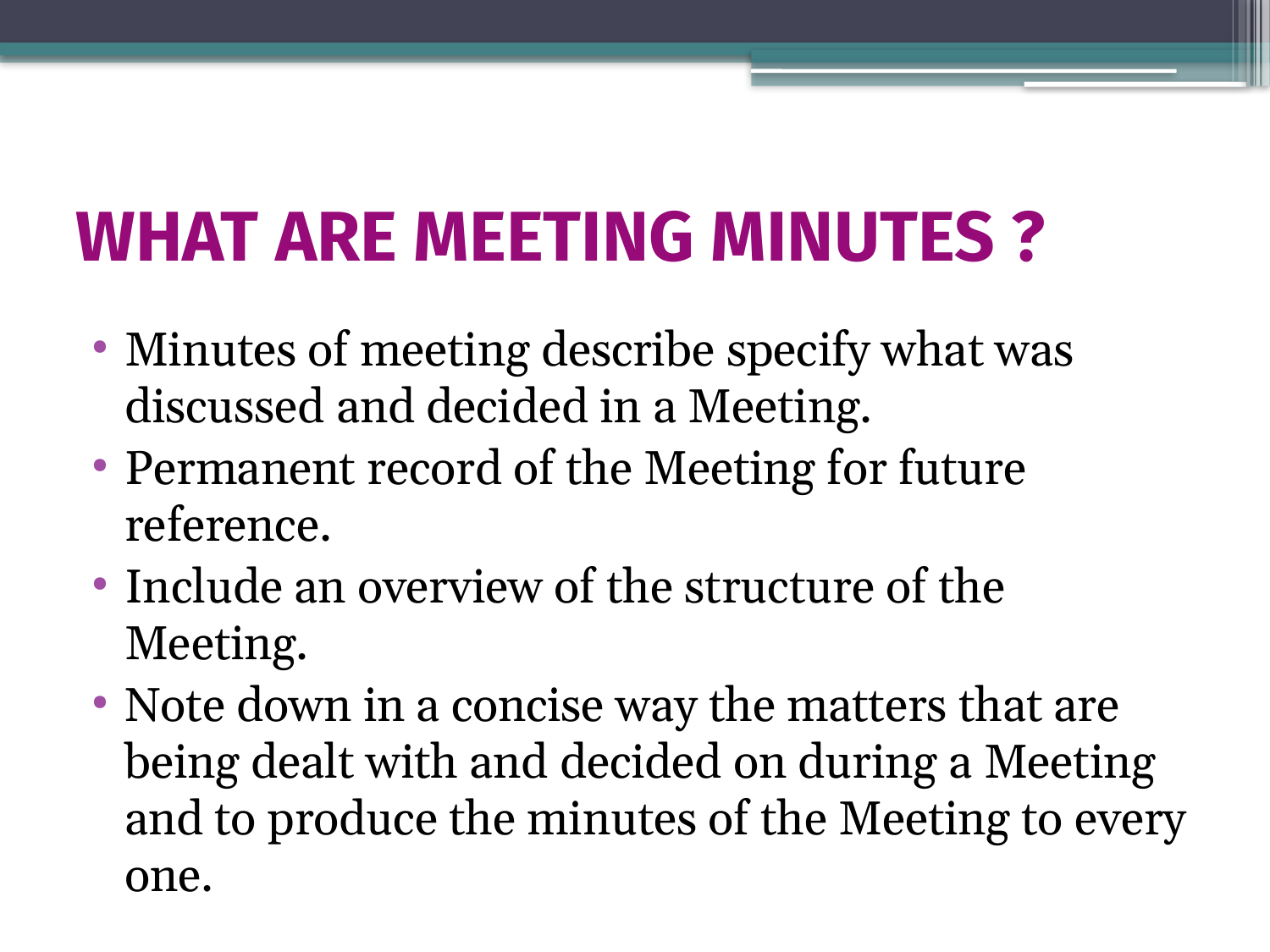

# WHAT ARE MEETING MINUTES ?
Minutes of meeting describe specify what was discussed and decided in a Meeting.
Permanent record of the Meeting for future reference.
Include an overview of the structure of the Meeting.
Note down in a concise way the matters that are being dealt with and decided on during a Meeting and to produce the minutes of the Meeting to every one.